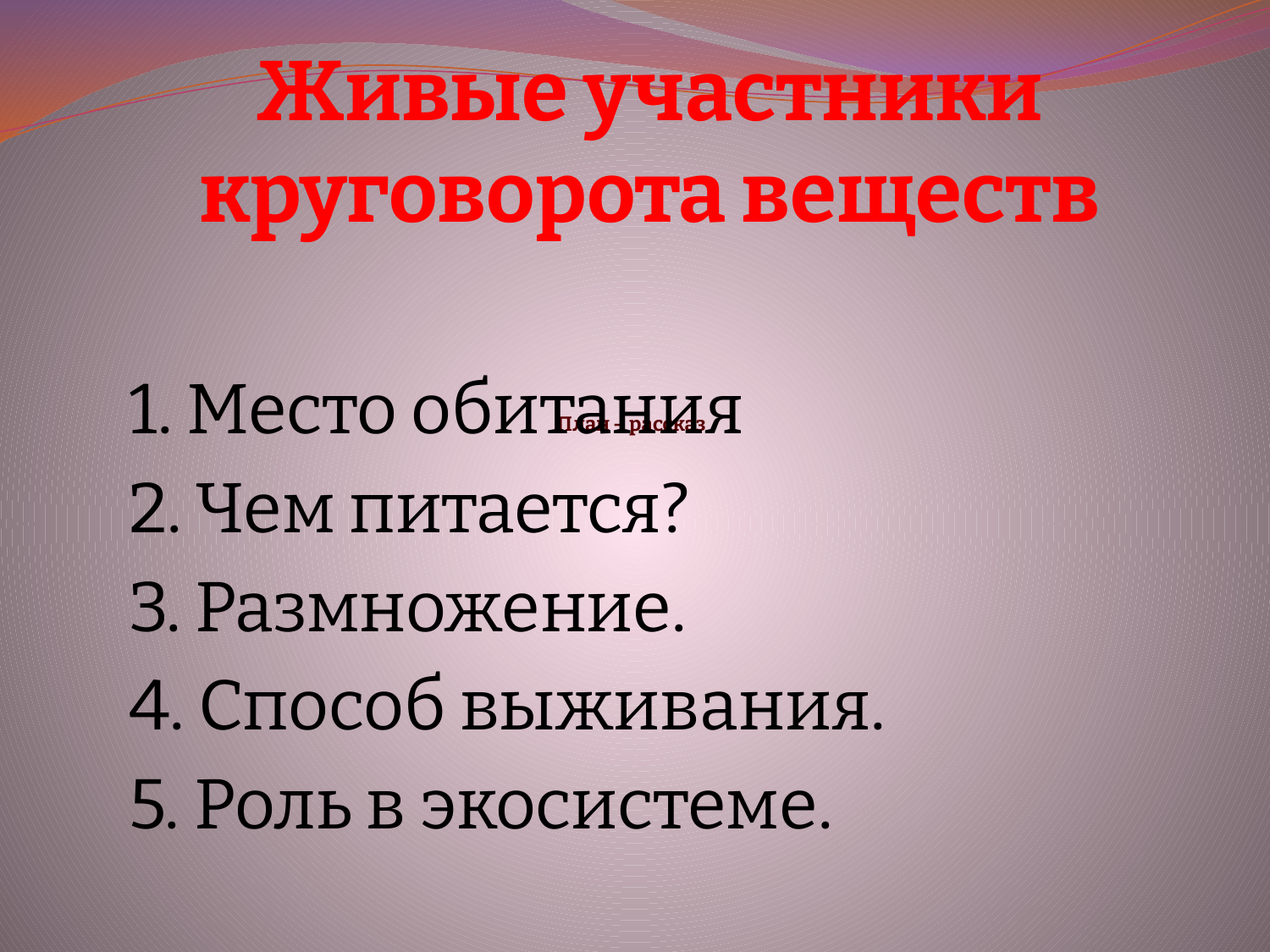

Живые участники круговорота веществ
# План – рассказ
1. Место обитания
2. Чем питается?
3. Размножение.
4. Способ выживания.
5. Роль в экосистеме.